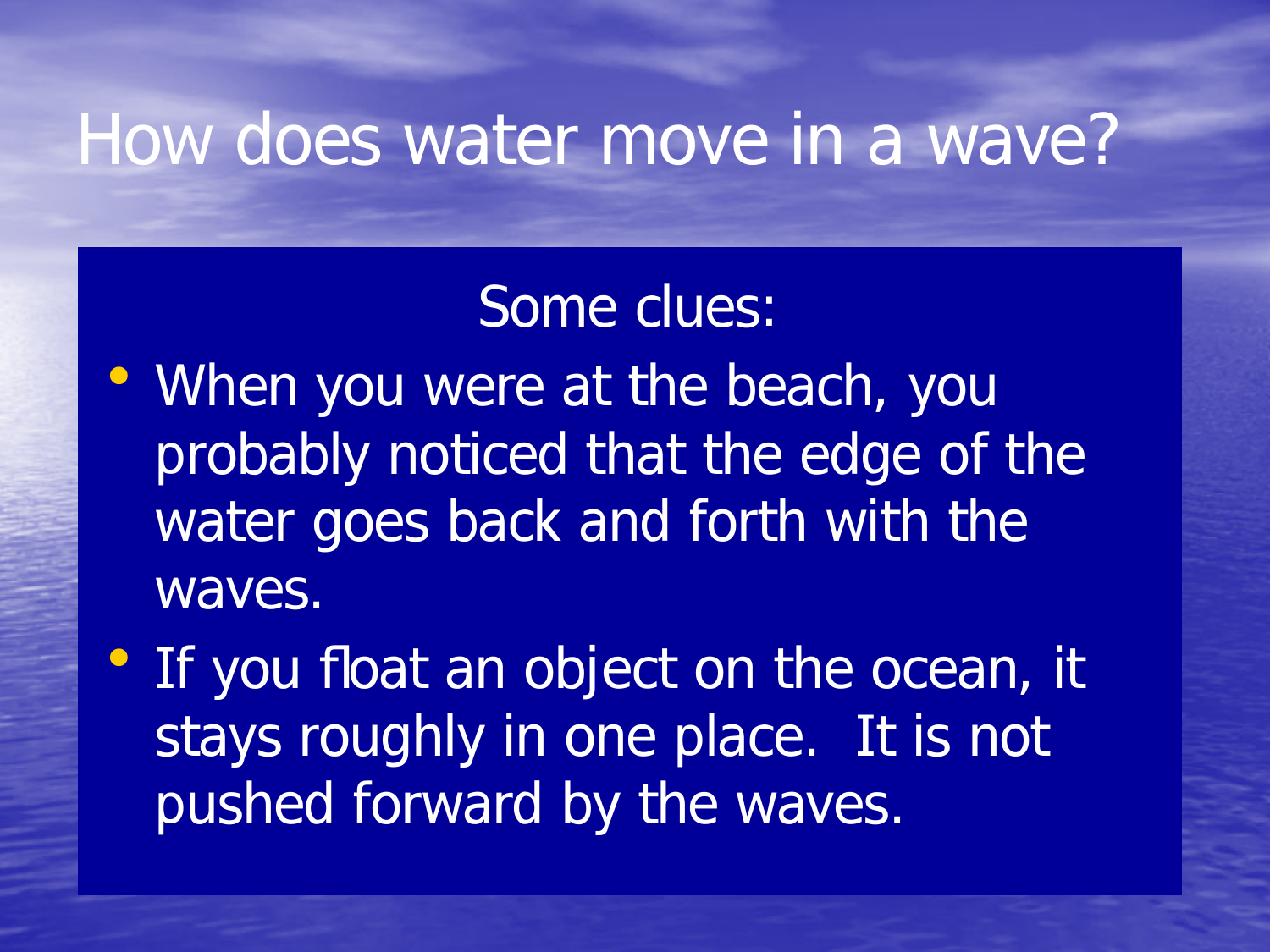

# How does water move in a wave?
Some clues:
When you were at the beach, you probably noticed that the edge of the water goes back and forth with the waves.
If you float an object on the ocean, it stays roughly in one place.  It is not pushed forward by the waves.